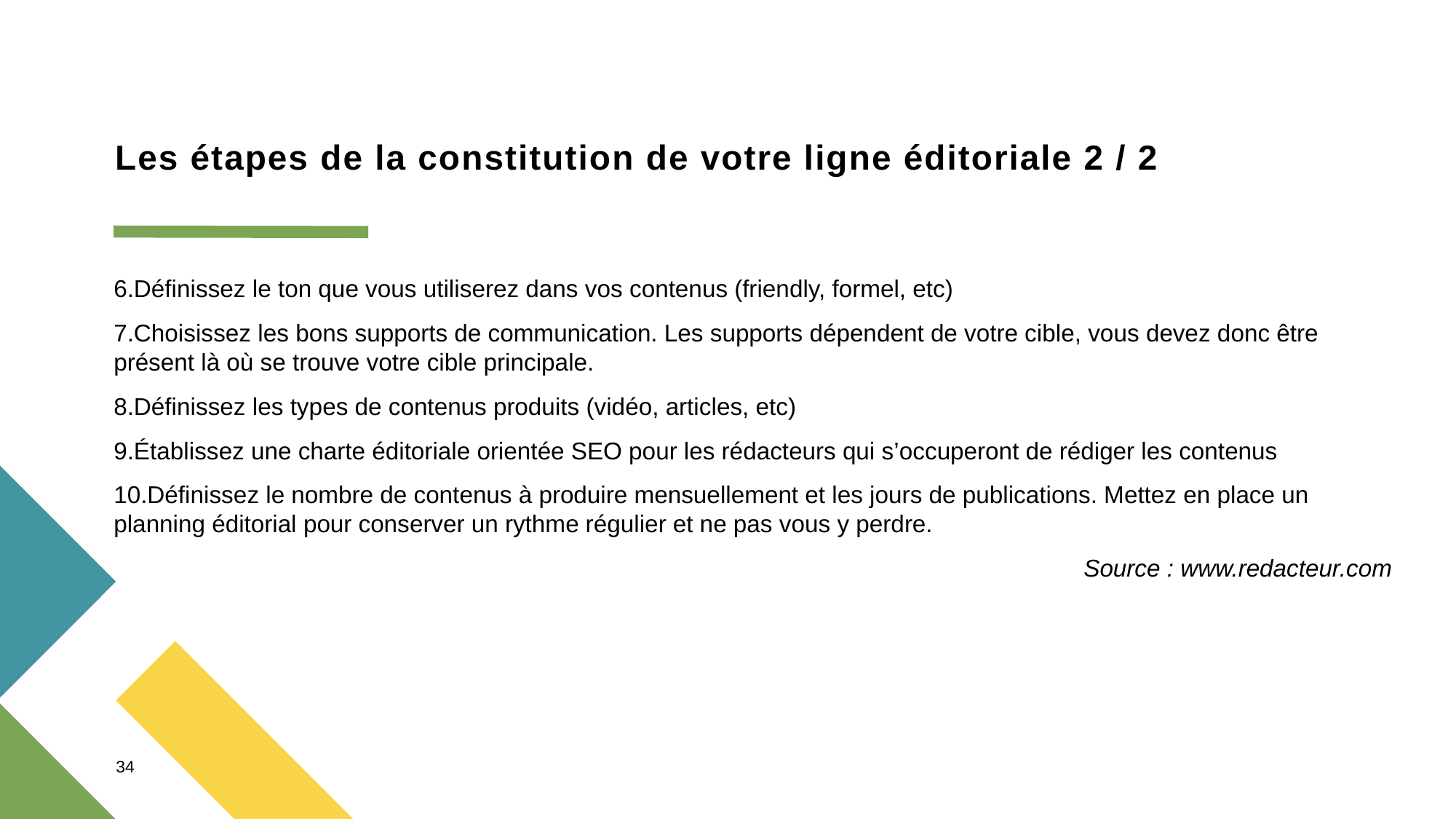

# Les étapes de la constitution de votre ligne éditoriale 2 / 2
6.Définissez le ton que vous utiliserez dans vos contenus (friendly, formel, etc)
7.Choisissez les bons supports de communication. Les supports dépendent de votre cible, vous devez donc être présent là où se trouve votre cible principale.
8.Définissez les types de contenus produits (vidéo, articles, etc)
9.Établissez une charte éditoriale orientée SEO pour les rédacteurs qui s’occuperont de rédiger les contenus
10.Définissez le nombre de contenus à produire mensuellement et les jours de publications. Mettez en place un planning éditorial pour conserver un rythme régulier et ne pas vous y perdre.
Source : www.redacteur.com
34